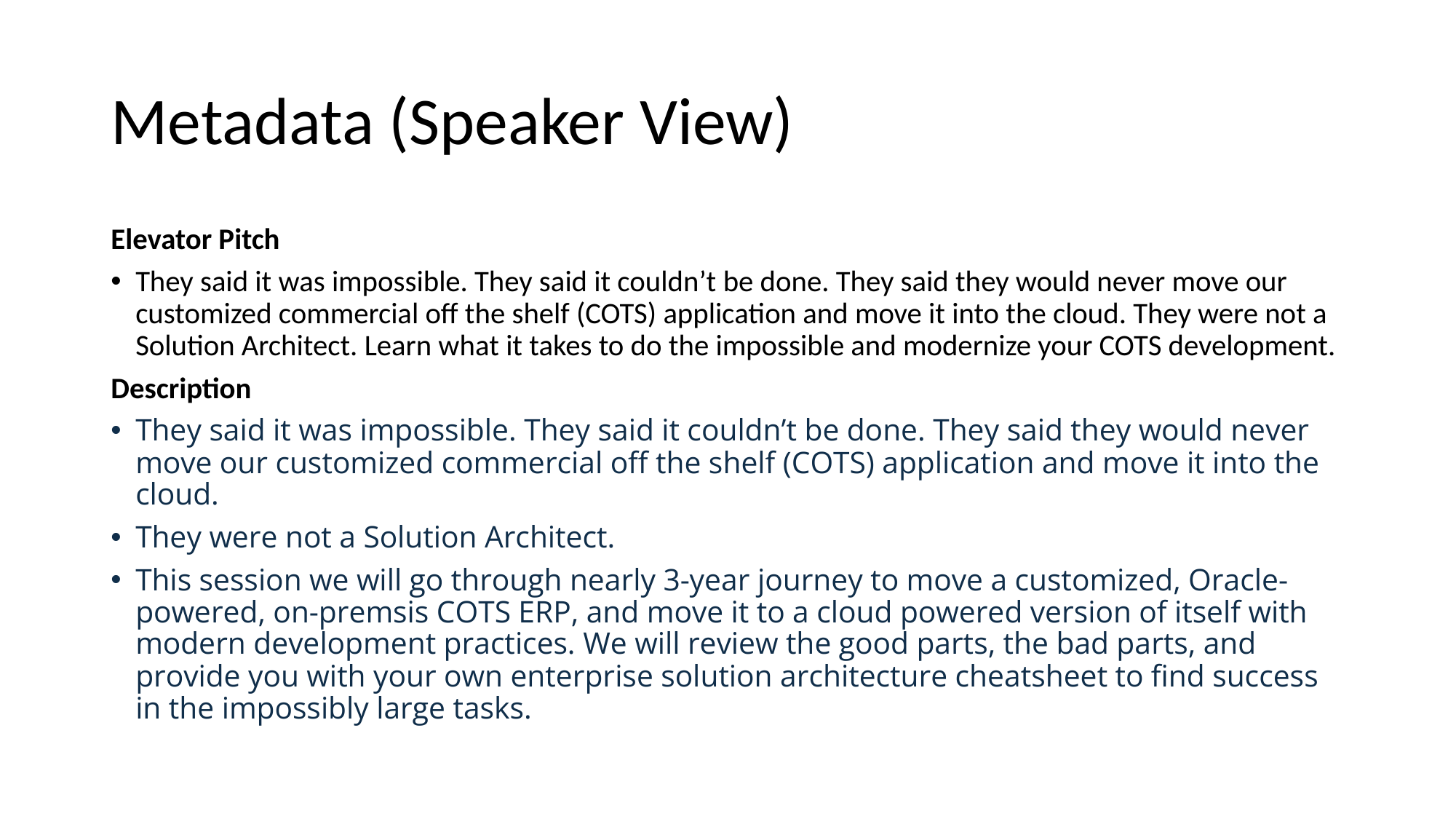

# Metadata (Speaker View)
Elevator Pitch
They said it was impossible. They said it couldn’t be done. They said they would never move our customized commercial off the shelf (COTS) application and move it into the cloud. They were not a Solution Architect. Learn what it takes to do the impossible and modernize your COTS development.
Description
They said it was impossible. They said it couldn’t be done. They said they would never move our customized commercial off the shelf (COTS) application and move it into the cloud.
They were not a Solution Architect.
This session we will go through nearly 3-year journey to move a customized, Oracle-powered, on-premsis COTS ERP, and move it to a cloud powered version of itself with modern development practices. We will review the good parts, the bad parts, and provide you with your own enterprise solution architecture cheatsheet to find success in the impossibly large tasks.